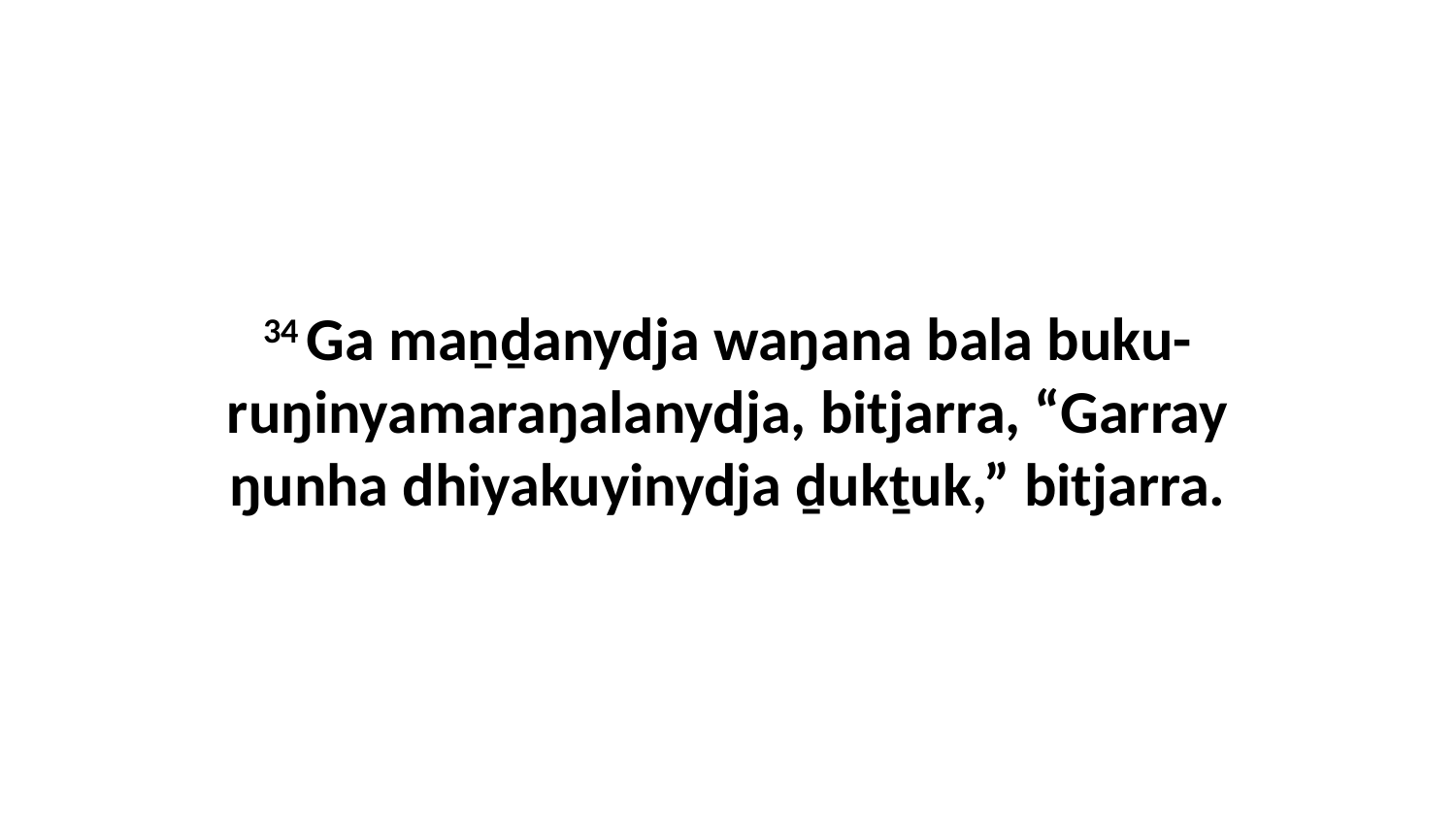

34 Ga maṉḏanydja waŋana bala buku-ruŋinyamaraŋalanydja, bitjarra, “Garray ŋunha dhiyakuyinydja ḏukṯuk,” bitjarra.